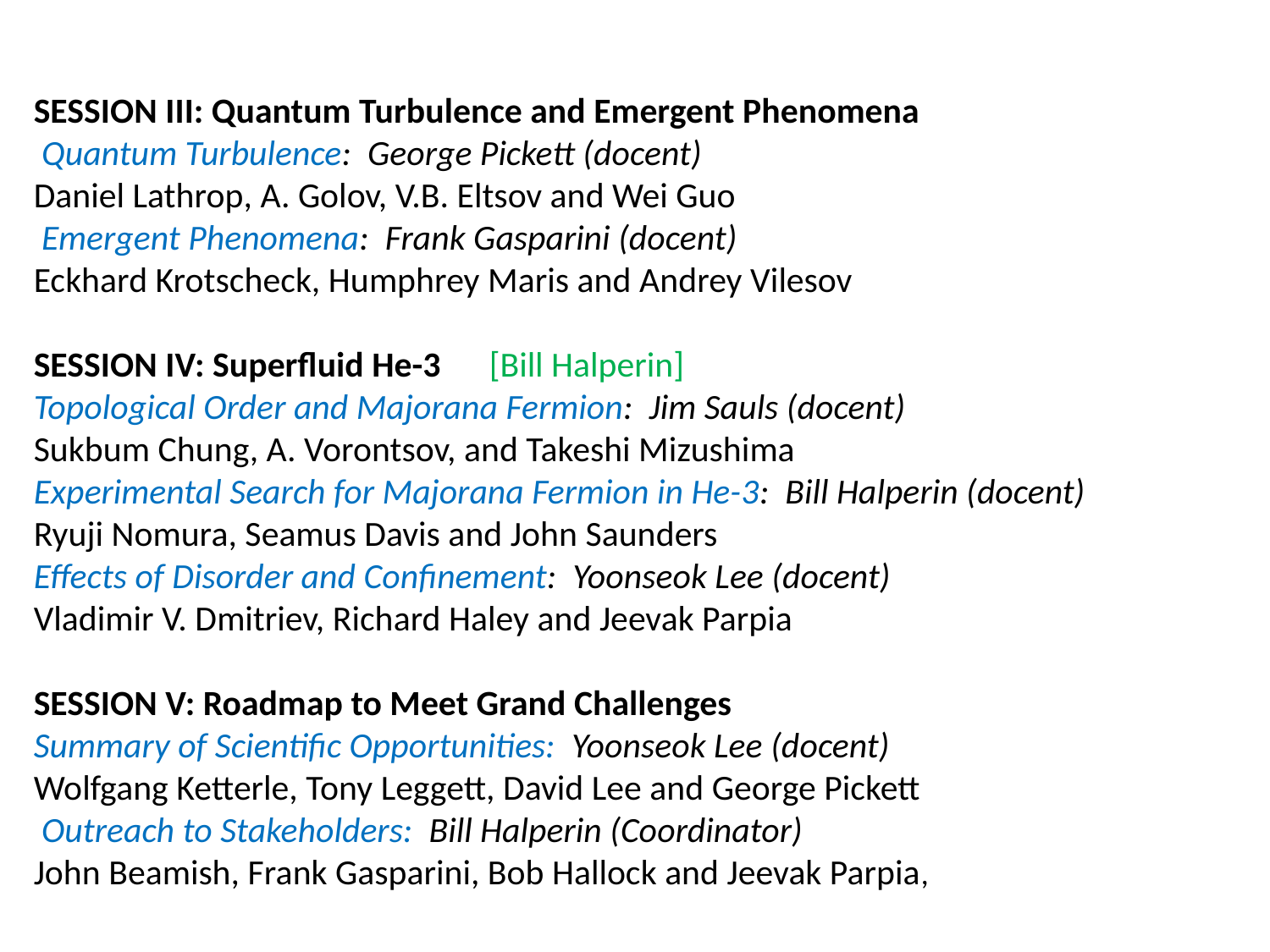

SESSION III: Quantum Turbulence and Emergent Phenomena
 Quantum Turbulence:  George Pickett (docent)
Daniel Lathrop, A. Golov, V.B. Eltsov and Wei Guo
 Emergent Phenomena:  Frank Gasparini (docent)
Eckhard Krotscheck, Humphrey Maris and Andrey Vilesov

SESSION IV: Superfluid He-3      [Bill Halperin]
Topological Order and Majorana Fermion:  Jim Sauls (docent)
Sukbum Chung, A. Vorontsov, and Takeshi Mizushima
Experimental Search for Majorana Fermion in He-3:  Bill Halperin (docent)
Ryuji Nomura, Seamus Davis and John Saunders
Effects of Disorder and Confinement:  Yoonseok Lee (docent)
Vladimir V. Dmitriev, Richard Haley and Jeevak Parpia

SESSION V: Roadmap to Meet Grand Challenges
Summary of Scientific Opportunities:  Yoonseok Lee (docent)
Wolfgang Ketterle, Tony Leggett, David Lee and George Pickett
 Outreach to Stakeholders:  Bill Halperin (Coordinator)
John Beamish, Frank Gasparini, Bob Hallock and Jeevak Parpia,